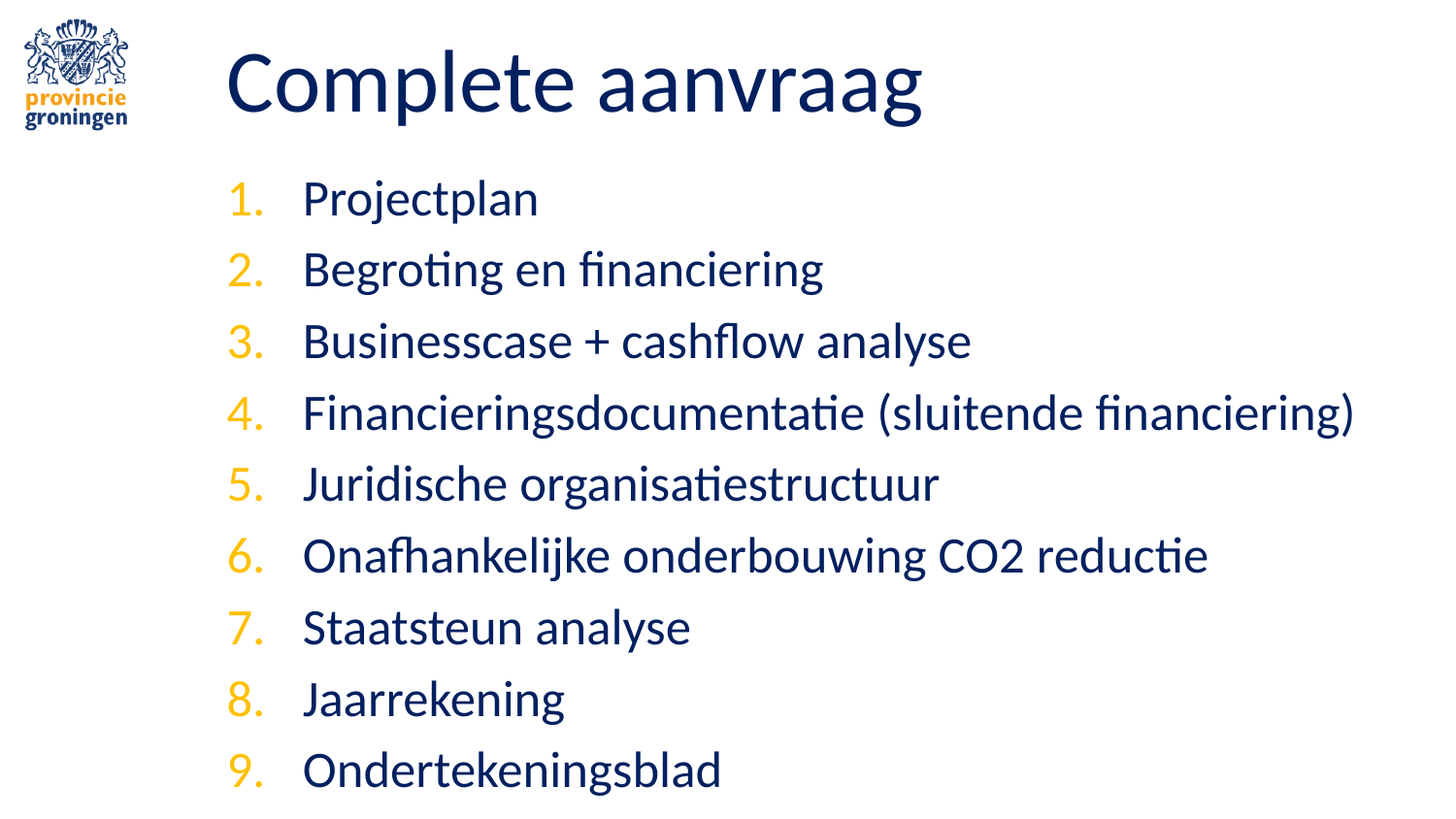

# Complete aanvraag
Projectplan
Begroting en financiering
Businesscase + cashflow analyse
Financieringsdocumentatie (sluitende financiering)
Juridische organisatiestructuur
Onafhankelijke onderbouwing CO2 reductie
Staatsteun analyse
Jaarrekening
Ondertekeningsblad